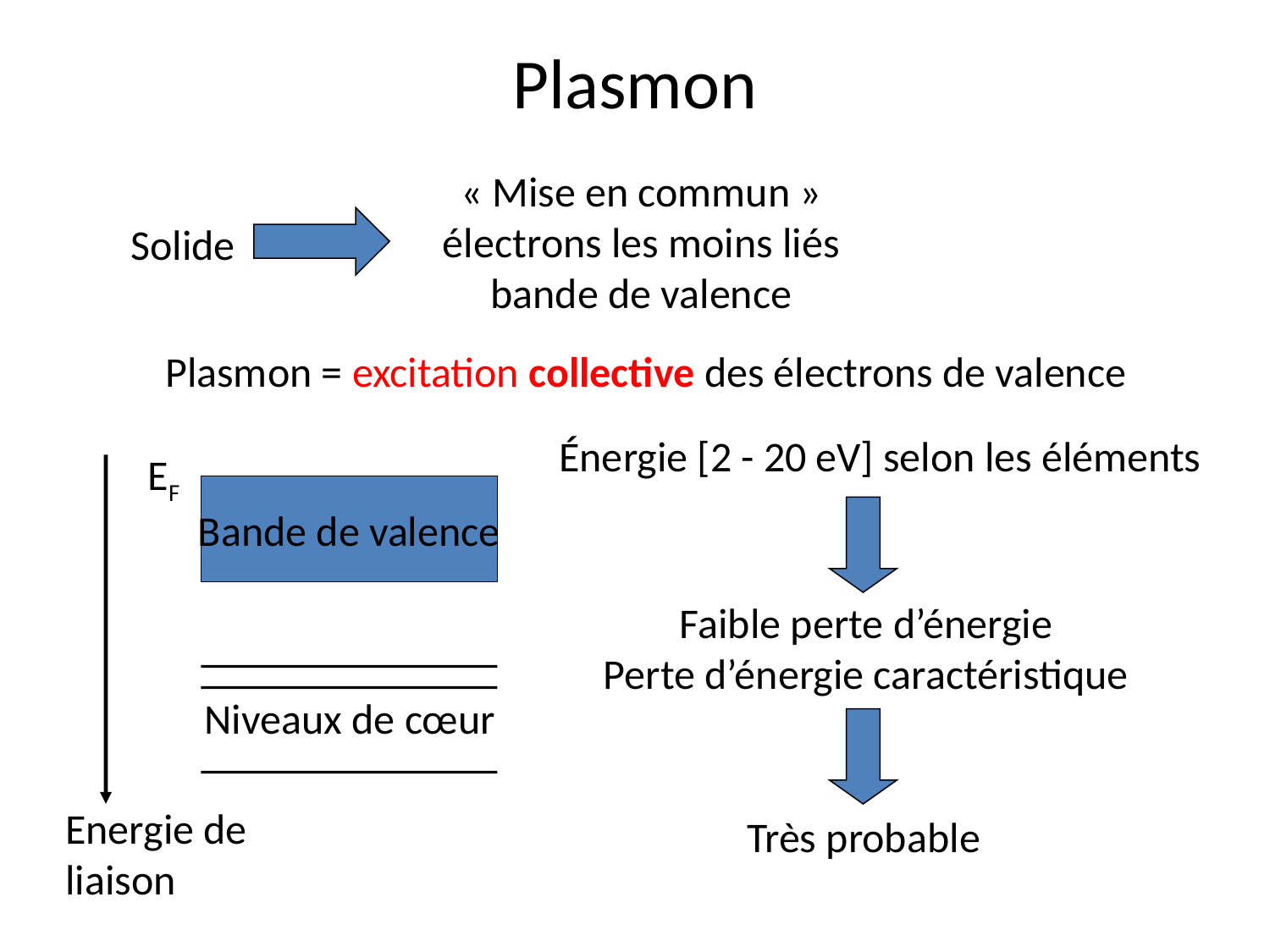

# Plasmon
« Mise en commun » électrons les moins liés bande de valence

Solide
Plasmon = excitation collective des électrons de valence
Énergie [2 - 20 eV] selon les éléments
EF

Bande de valence

Niveaux de cœur

Energie de liaison

Faible perte d’énergie
Perte d’énergie caractéristique

Très probable